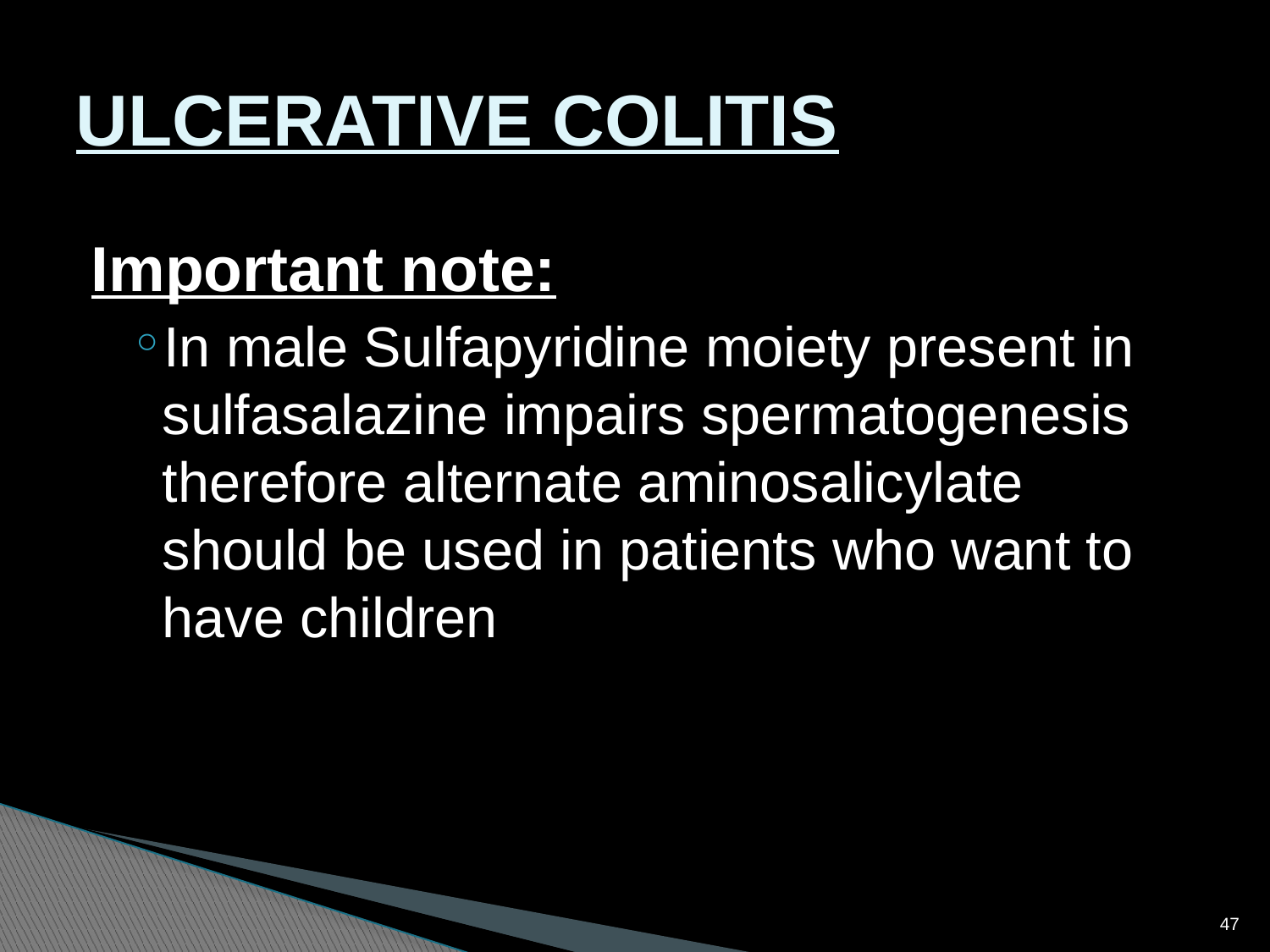

# ULCERATIVE COLITIS
Important note:
In male Sulfapyridine moiety present in sulfasalazine impairs spermatogenesis therefore alternate aminosalicylate should be used in patients who want to have children
47